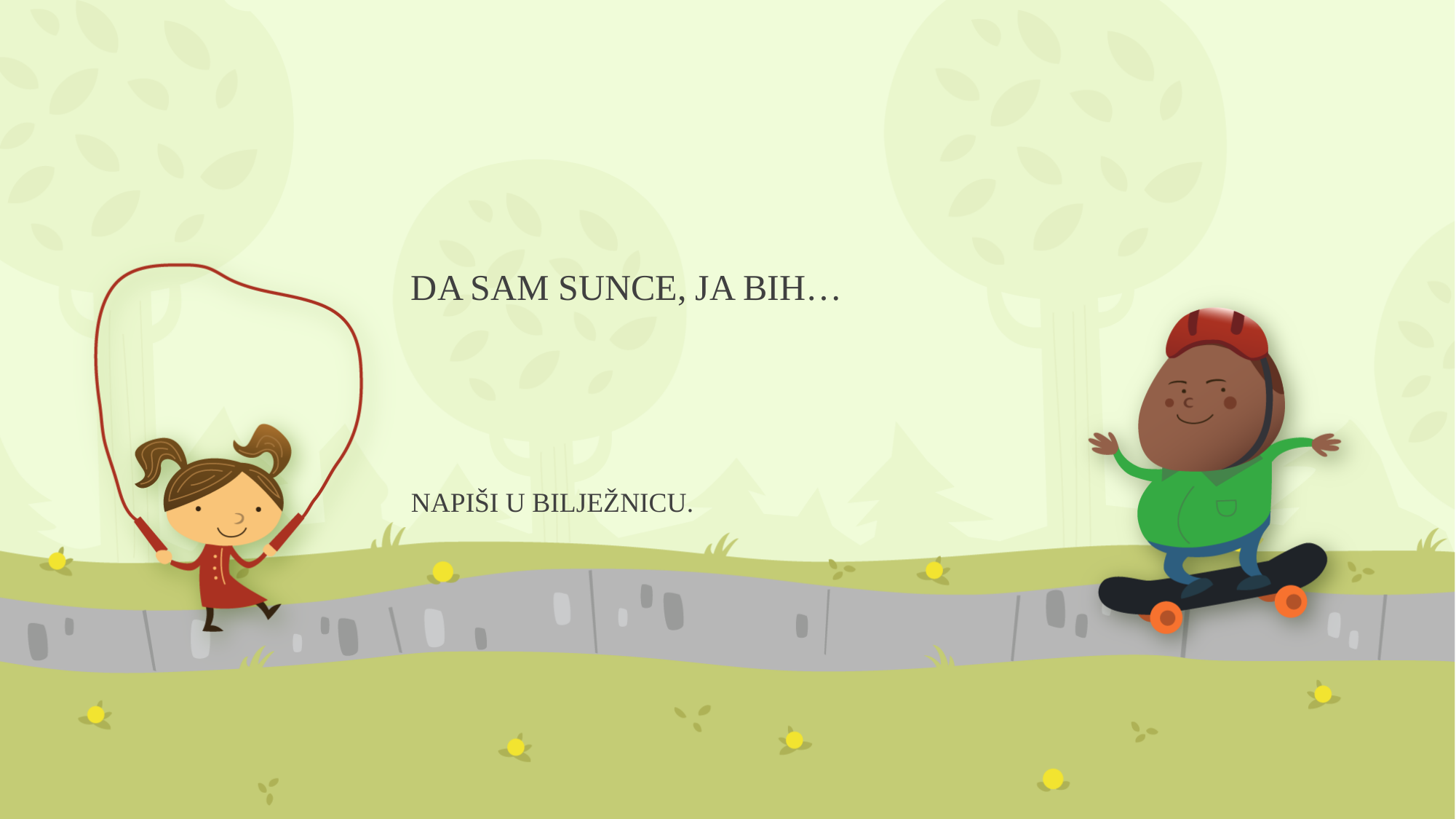

DA SAM SUNCE, JA BIH…

NAPIŠI U BILJEŽNICU.